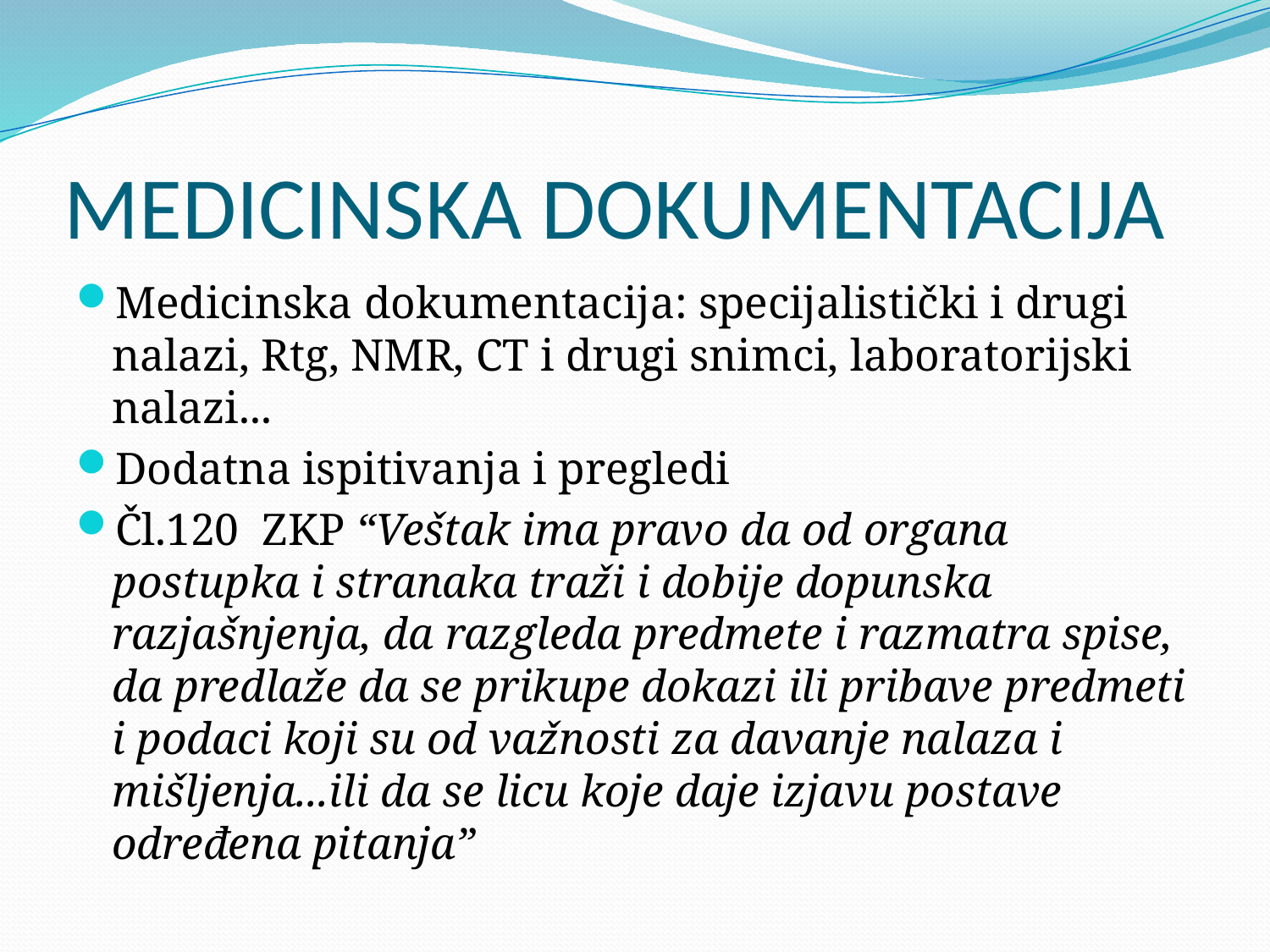

# MEDICINSKA DOKUMENTACIJA
Medicinska dokumentacija: specijalistički i drugi nalazi, Rtg, NMR, CT i drugi snimci, laboratorijski nalazi...
Dodatna ispitivanja i pregledi
Čl.120  ZKP “Veštak ima pravo da od organa postupka i stranaka traži i dobije dopunska razjašnjenja, da razgleda predmete i razmatra spise, da predlaže da se prikupe dokazi ili pribave predmeti i podaci koji su od važnosti za davanje nalaza i mišljenja...ili da se licu koje daje izjavu postave određena pitanja”